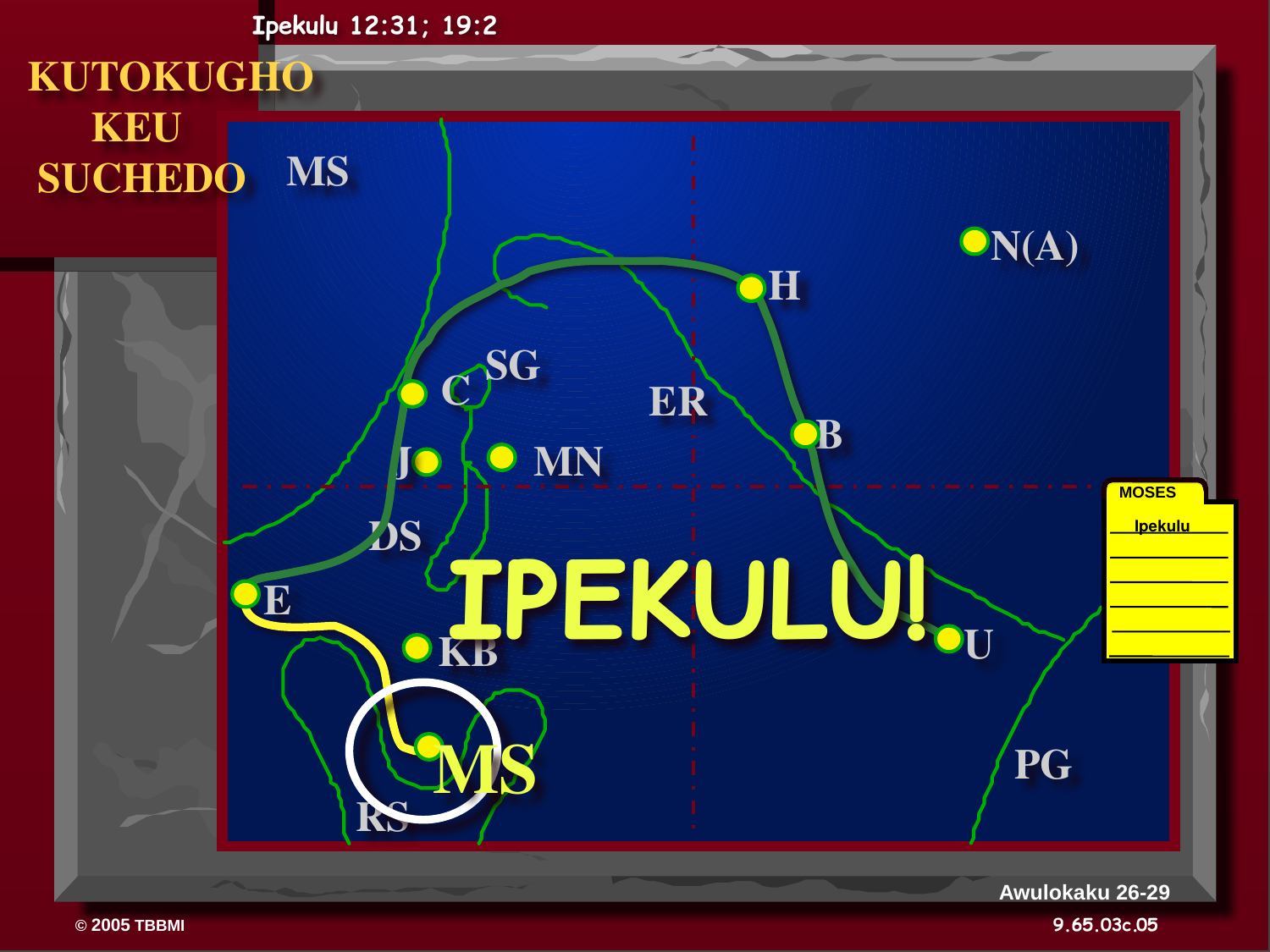

Ipekulu 12:31; 19:2

 KUTOKUGHO
       KEU
  SUCHEDO

MS
N(A)

H

SG
C

ER

B

J
MN

MOSES

DS

Ipekulu
IPEKULU!

E

40

U

KB

MS
PG

RS
Awulokaku 26-29
05